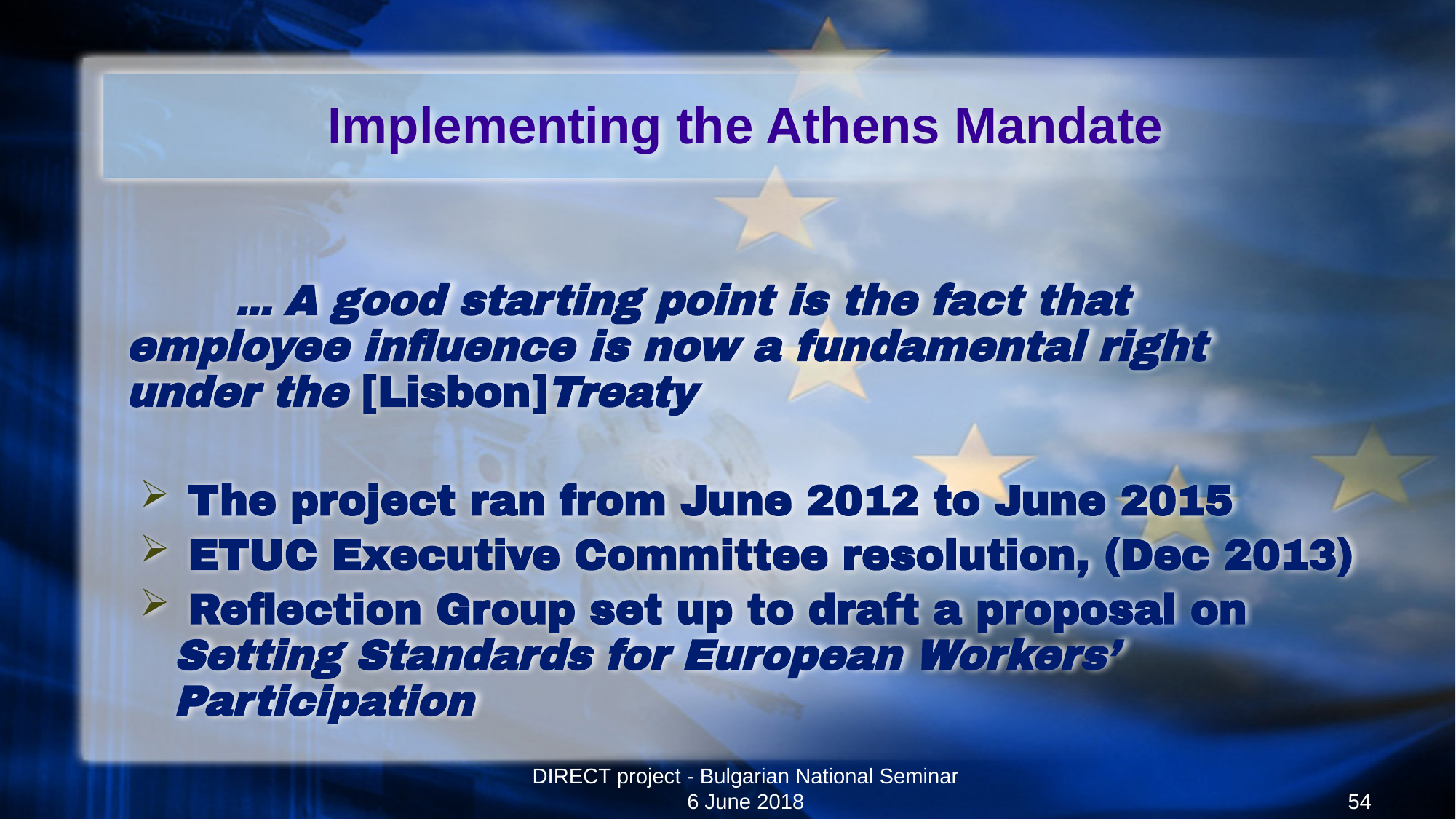

# Implementing the Athens Mandate

		… A good starting point is the fact that 	employee influence is now a fundamental right 	under the [Lisbon]Treaty

 The project ran from June 2012 to June 2015
 ETUC Executive Committee resolution, (Dec 2013)
 Reflection Group set up to draft a proposal on Setting Standards for European Workers’ Participation

DIRECT project - Bulgarian National Seminar 6 June 2018
54